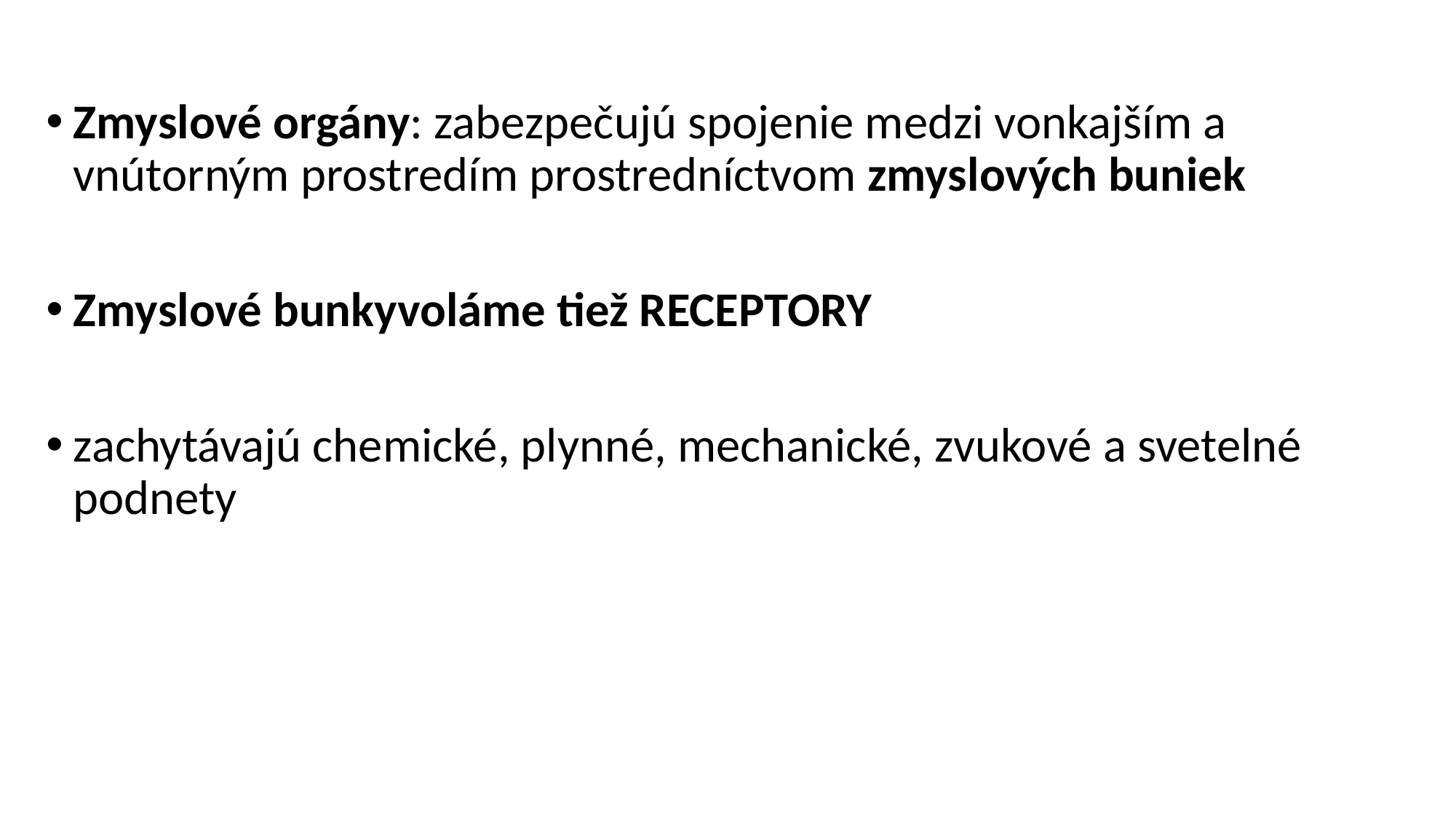

Zmyslové orgány: zabezpečujú spojenie medzi vonkajším a vnútorným prostredím prostredníctvom zmyslových buniek

Zmyslové bunkyvoláme tiež RECEPTORY

zachytávajú chemické, plynné, mechanické, zvukové a svetelné podnety